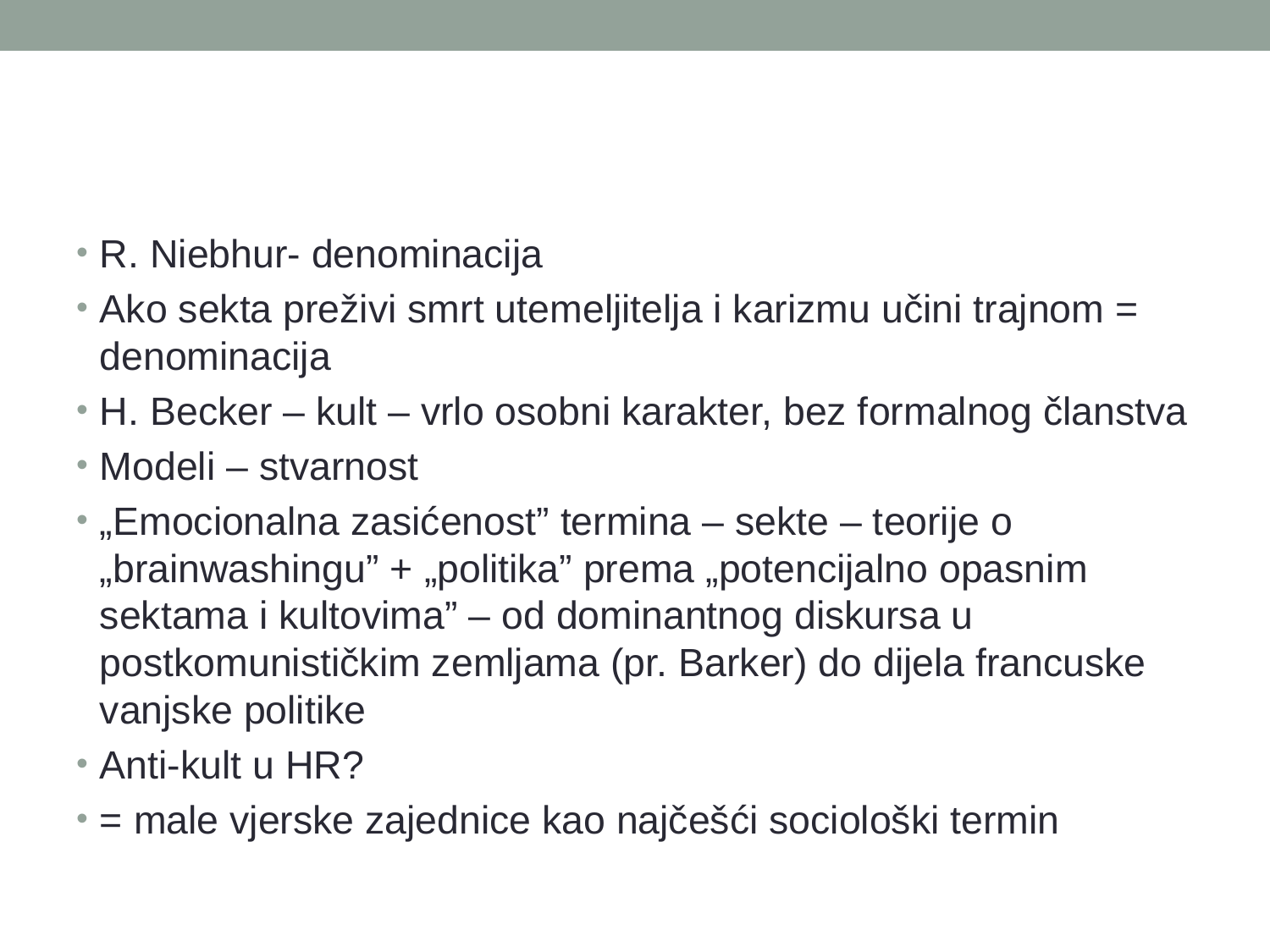

#
R. Niebhur- denominacija
Ako sekta preživi smrt utemeljitelja i karizmu učini trajnom = denominacija
H. Becker – kult – vrlo osobni karakter, bez formalnog članstva
Modeli – stvarnost
„Emocionalna zasićenost” termina – sekte – teorije o „brainwashingu” + „politika” prema „potencijalno opasnim sektama i kultovima” – od dominantnog diskursa u postkomunističkim zemljama (pr. Barker) do dijela francuske vanjske politike
Anti-kult u HR?
= male vjerske zajednice kao najčešći sociološki termin